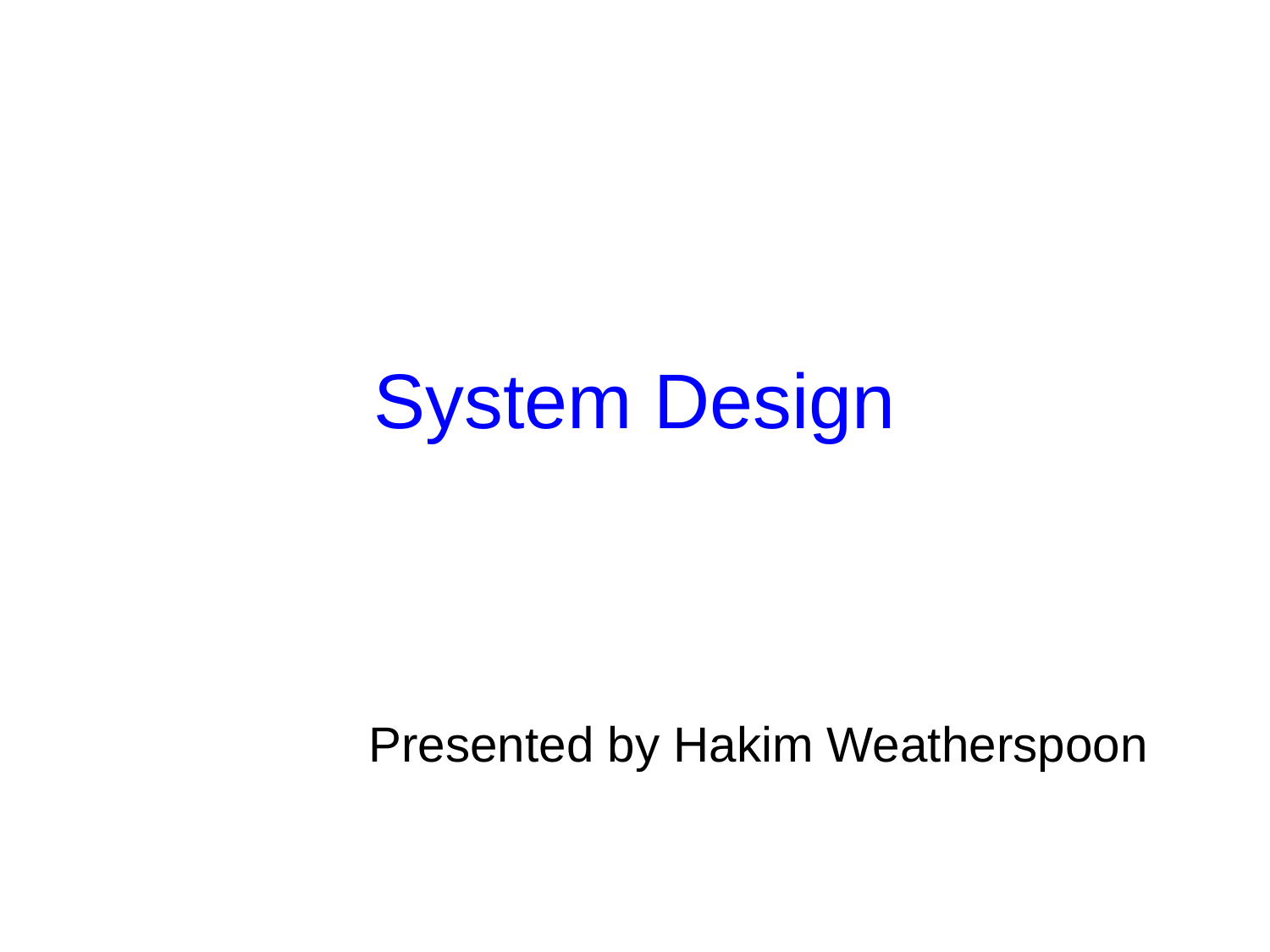

# System Design
Presented by Hakim Weatherspoon